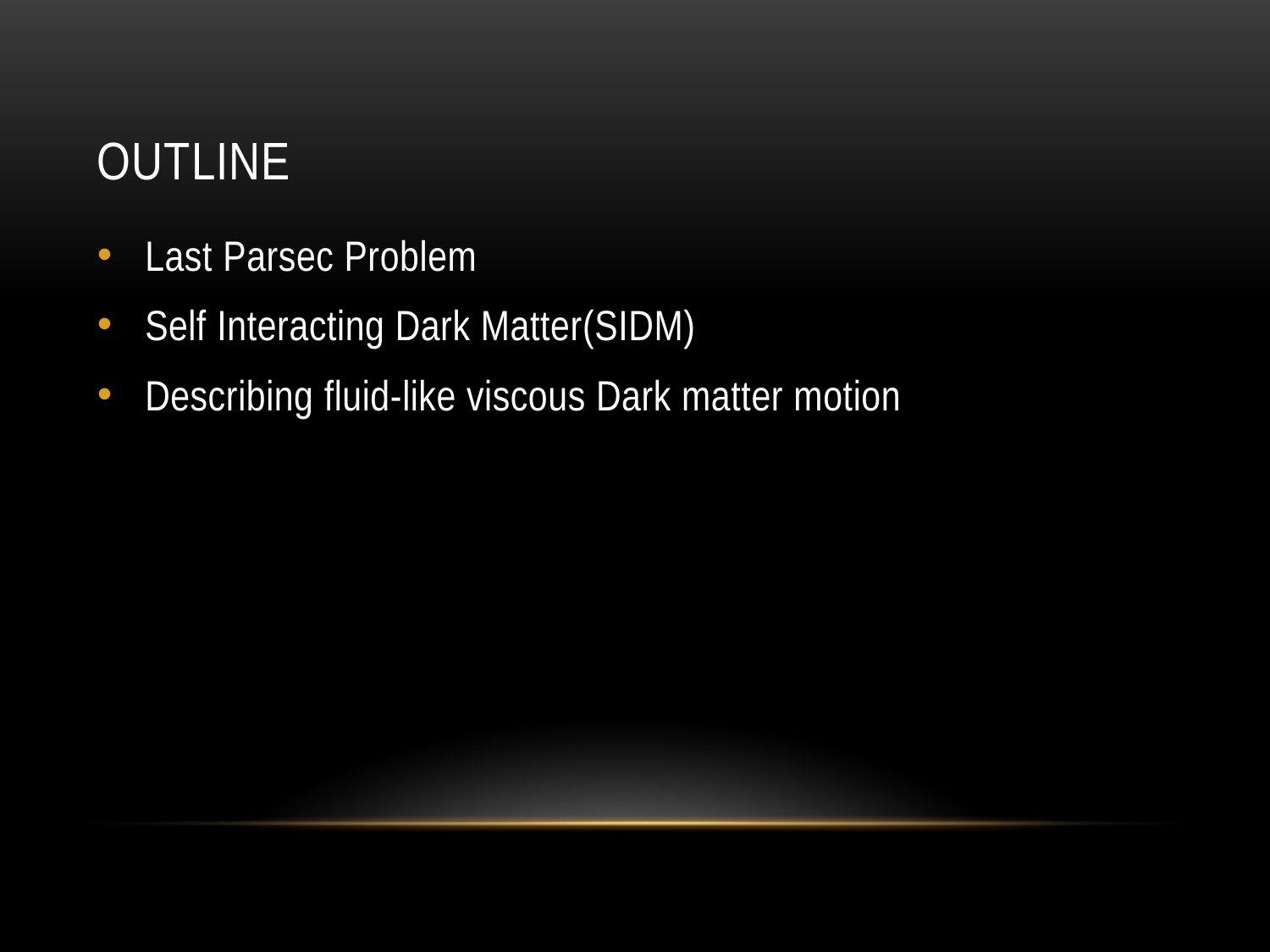

# Outline
Last Parsec Problem
Self Interacting Dark Matter(SIDM)
Describing fluid-like viscous Dark matter motion